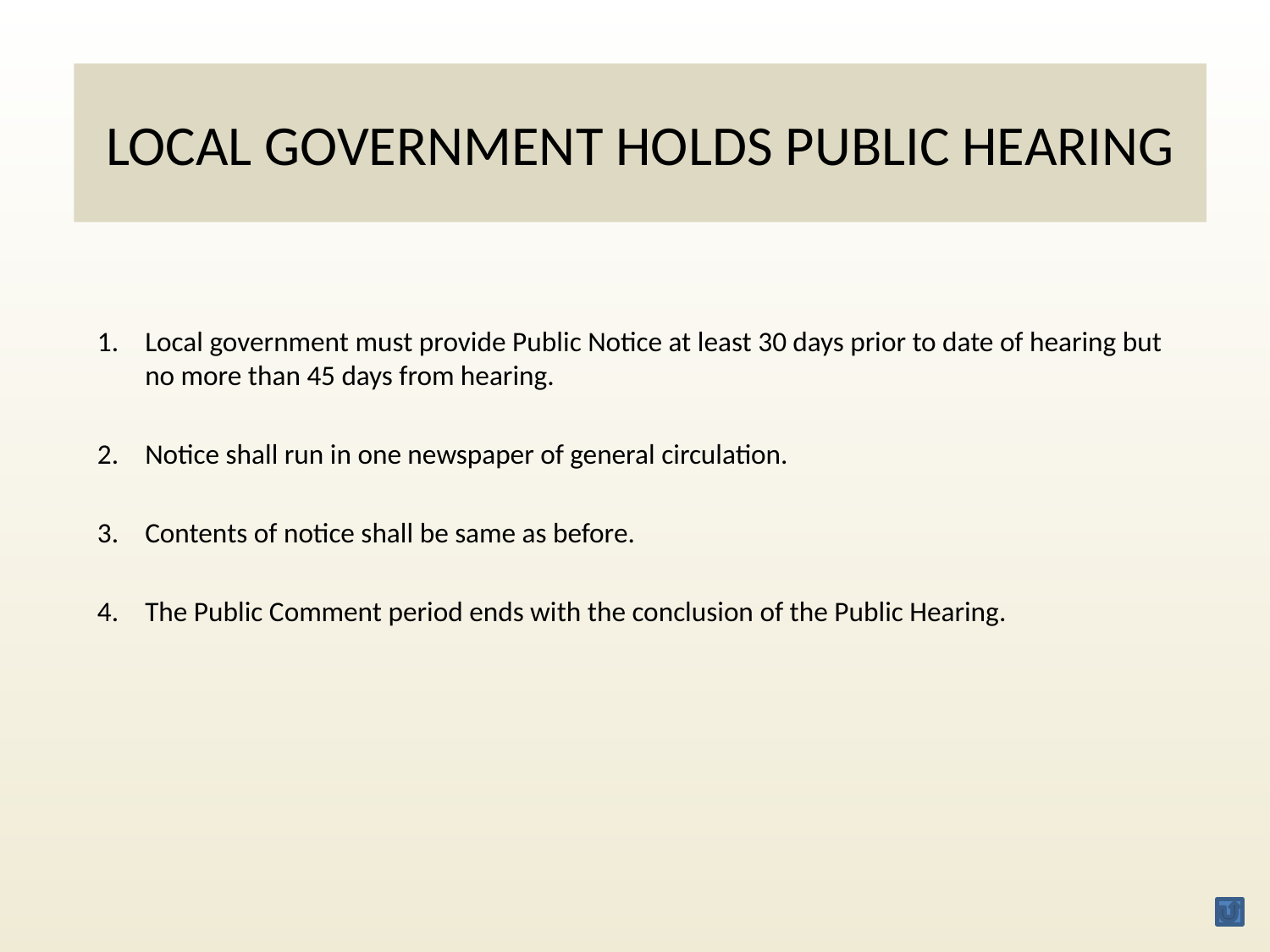

LOCAL GOVERNMENT HOLDS PUBLIC HEARING
Local government must provide Public Notice at least 30 days prior to date of hearing but no more than 45 days from hearing.

Notice shall run in one newspaper of general circulation.

Contents of notice shall be same as before.

The Public Comment period ends with the conclusion of the Public Hearing.